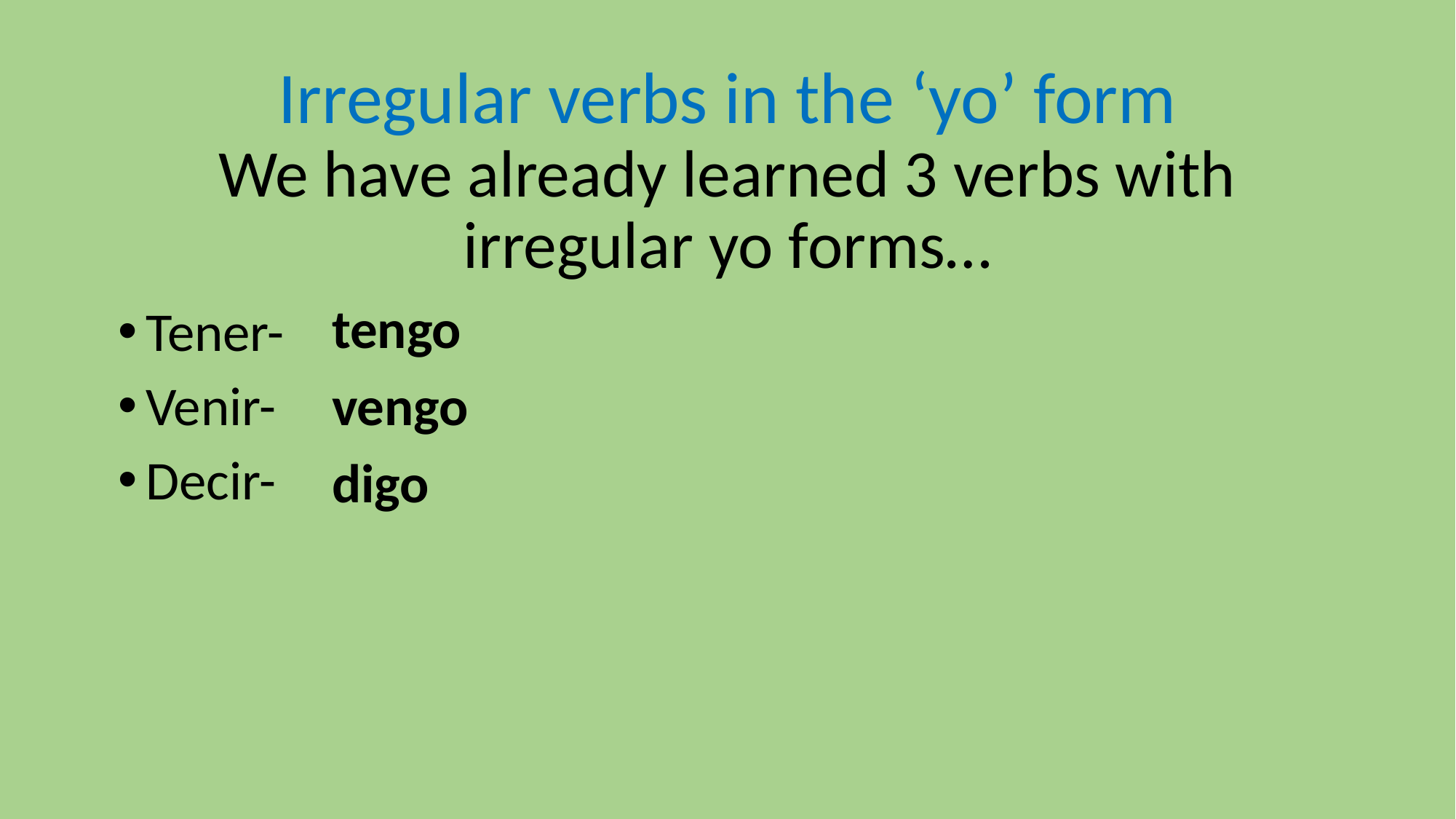

# Irregular verbs in the ‘yo’ form We have already learned 3 verbs with irregular yo forms…
tengo
Tener-
Venir-
Decir-
vengo
digo